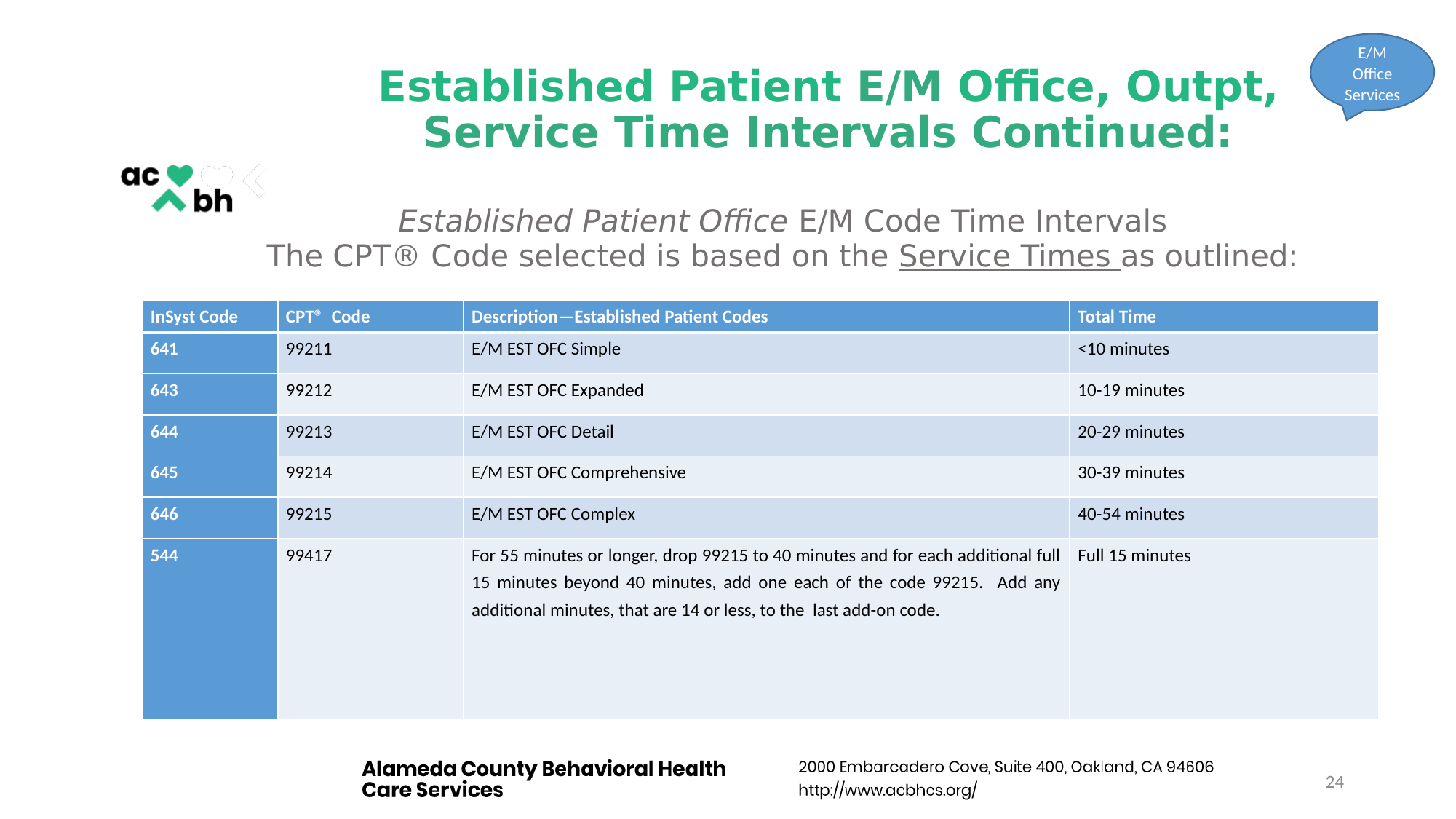

E/M Office Services
# Established Patient E/M Office, Outpt, Service Time Intervals Continued:
Established Patient Office E/M Code Time Intervals
The CPT® Code selected is based on the Service Times as outlined:

| InSyst Code | CPT® Code | Description—Established Patient Codes | Total Time |
| --- | --- | --- | --- |
| 641 | 99211 | E/M EST OFC Simple | <10 minutes |
| 643 | 99212 | E/M EST OFC Expanded | 10-19 minutes |
| 644 | 99213 | E/M EST OFC Detail | 20-29 minutes |
| 645 | 99214 | E/M EST OFC Comprehensive | 30-39 minutes |
| 646 | 99215 | E/M EST OFC Complex | 40-54 minutes |
| 544 | 99417 | For 55 minutes or longer, drop 99215 to 40 minutes and for each additional full 15 minutes beyond 40 minutes, add one each of the code 99215. Add any additional minutes, that are 14 or less, to the last add-on code. | Full 15 minutes |

24